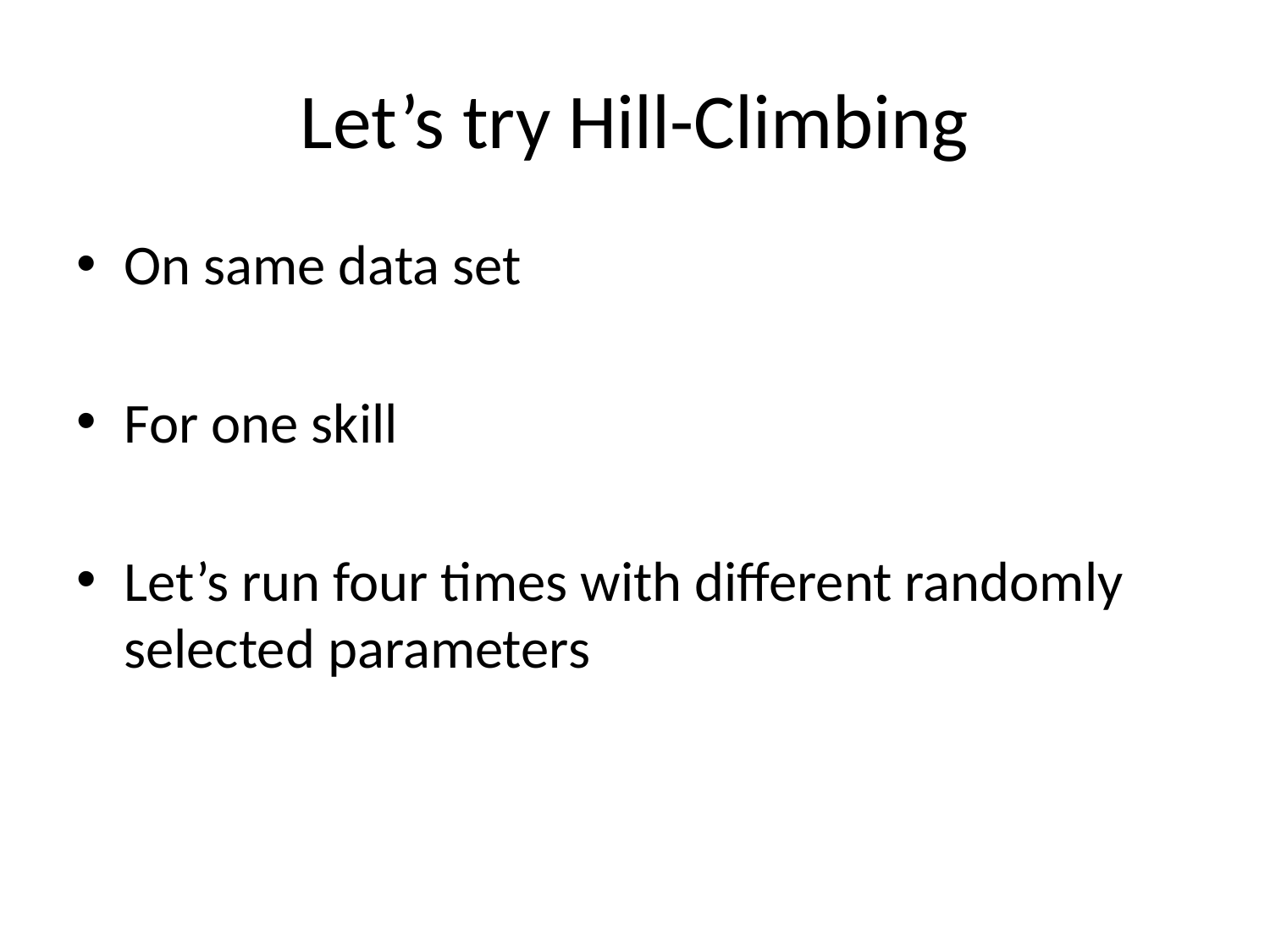

# Let’s try Hill-Climbing
On same data set

For one skill

Let’s run four times with different randomly selected parameters